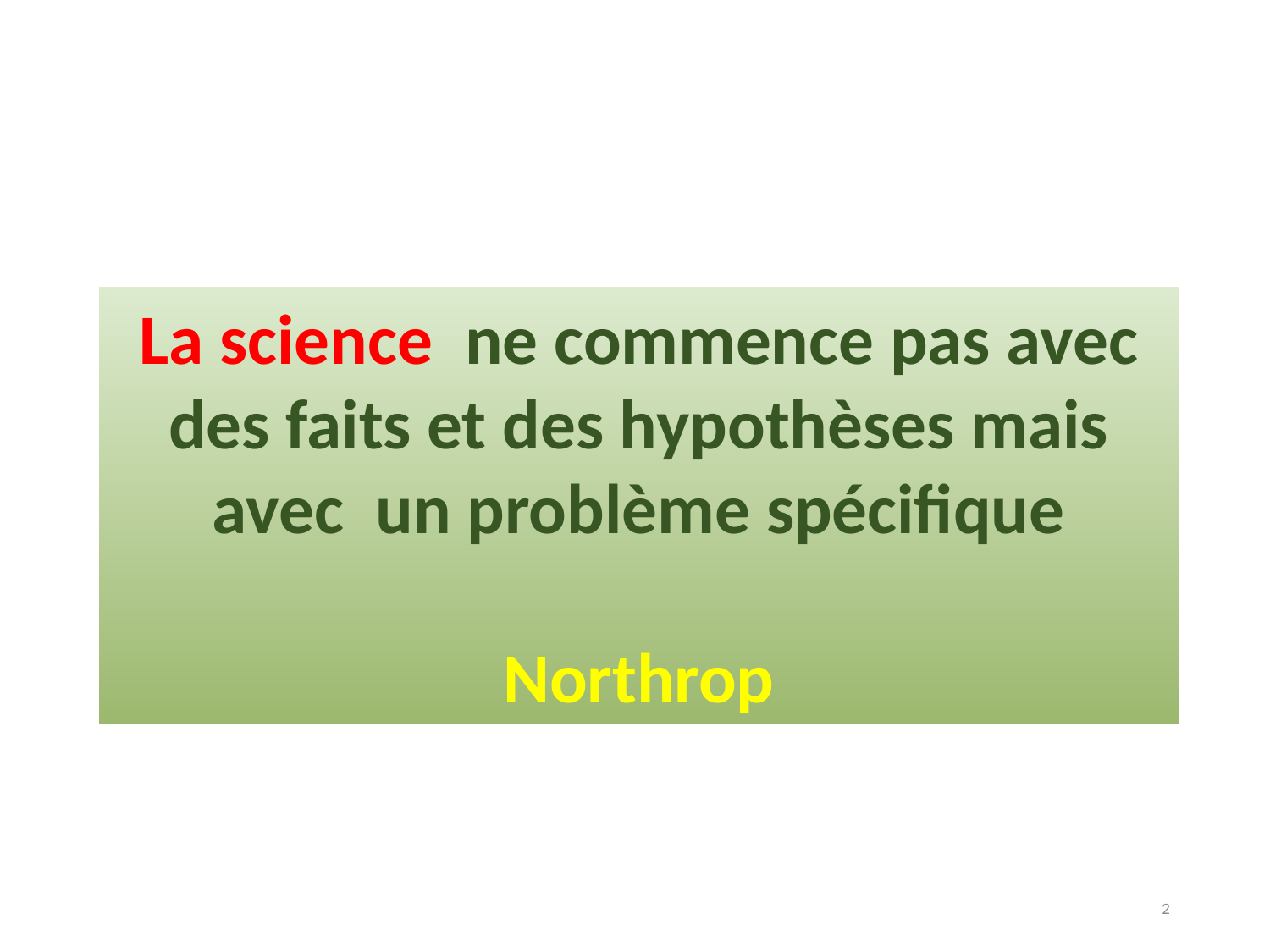

La science  ne commence pas avec des faits et des hypothèses mais avec  un problème spécifique

Northrop
2